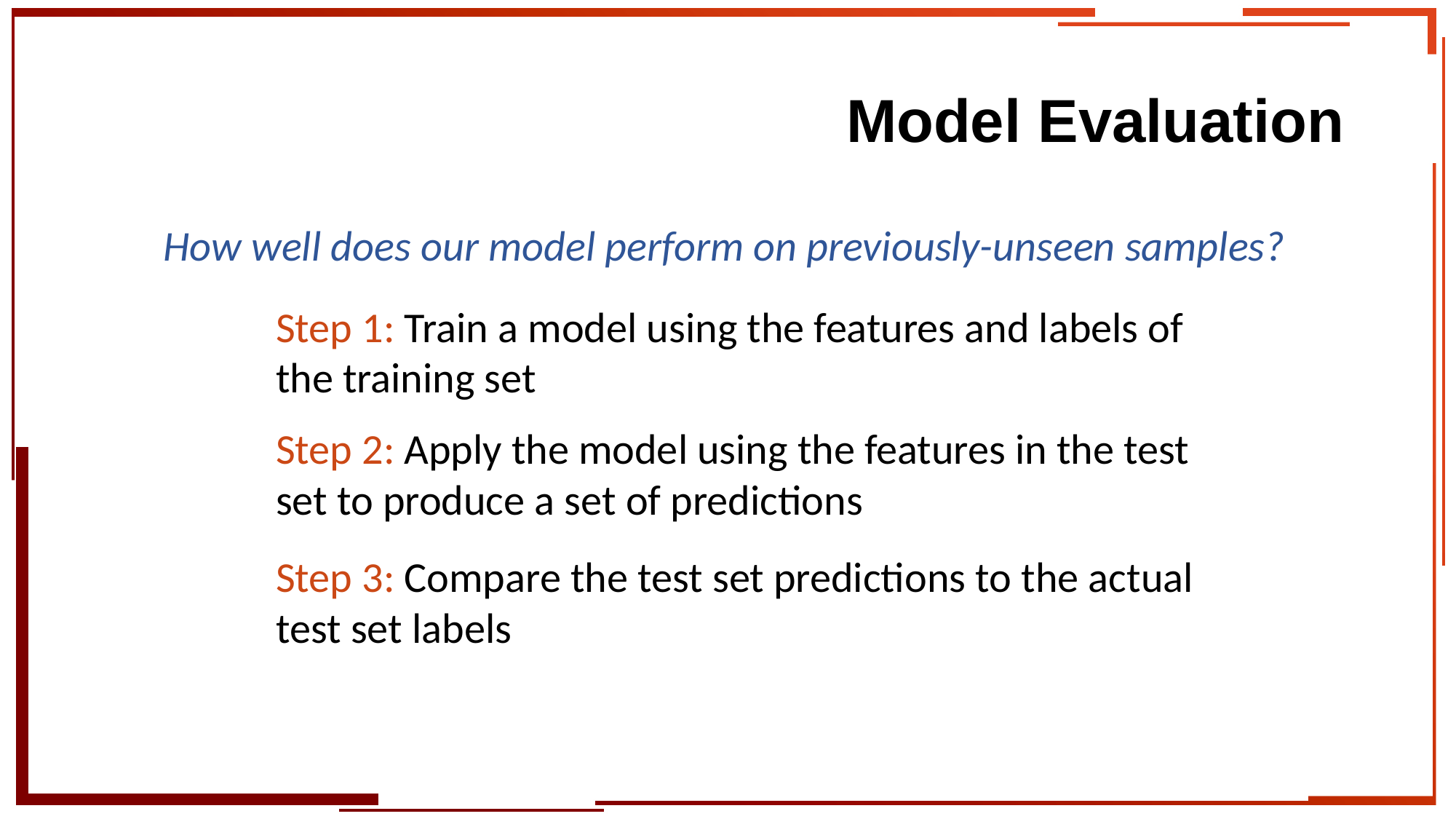

# Model Evaluation
How well does our model perform on previously-unseen samples?
Step 1: Train a model using the features and labels of the training set
Step 2: Apply the model using the features in the test set to produce a set of predictions
Step 3: Compare the test set predictions to the actual test set labels